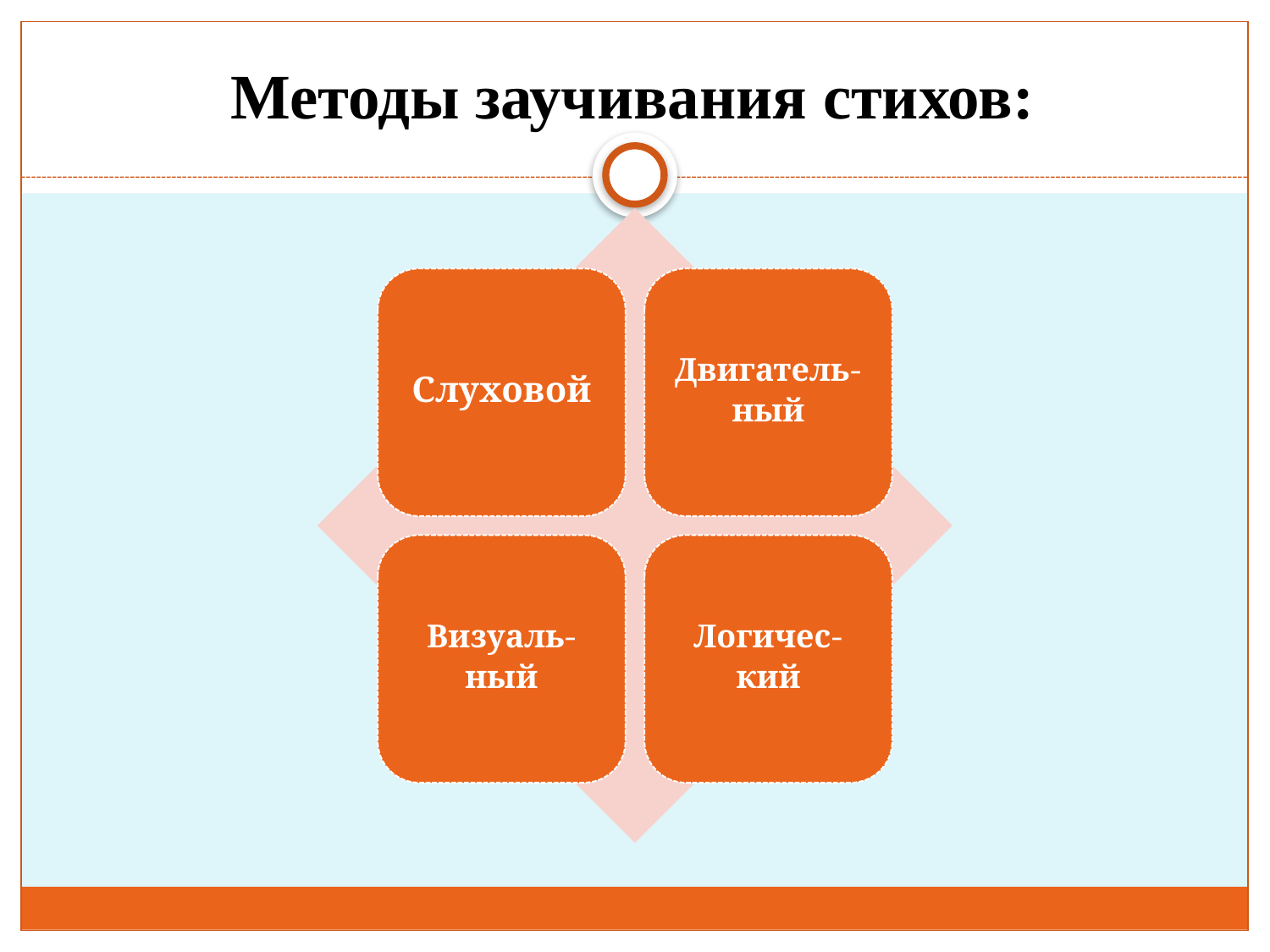

Методы заучивания стихов:
Слуховой
Логичес-кий
Визуаль-ный
Двигатель-ный